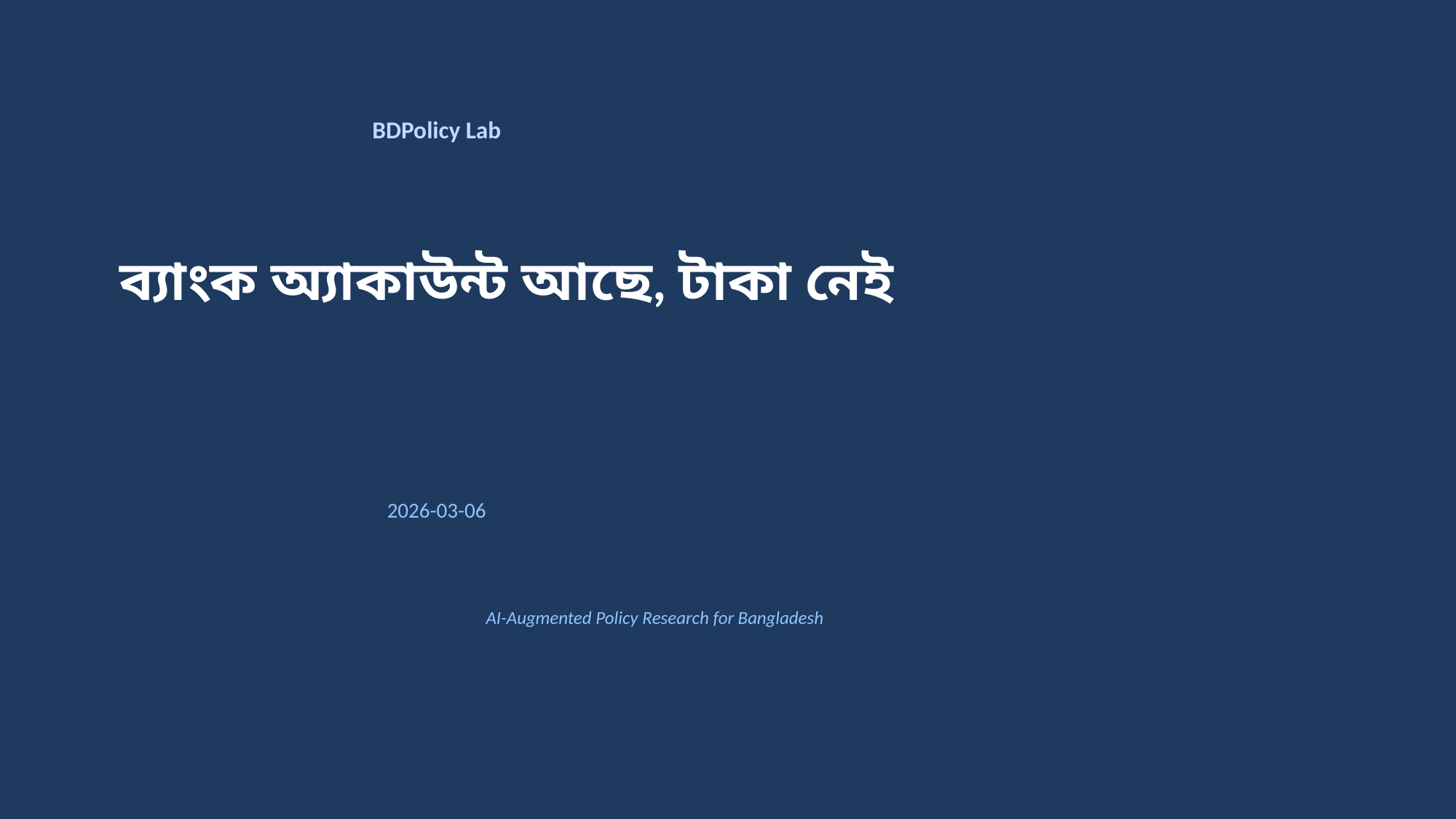

BDPolicy Lab
ব্যাংক অ্যাকাউন্ট আছে, টাকা নেই
2026-03-06
AI-Augmented Policy Research for Bangladesh